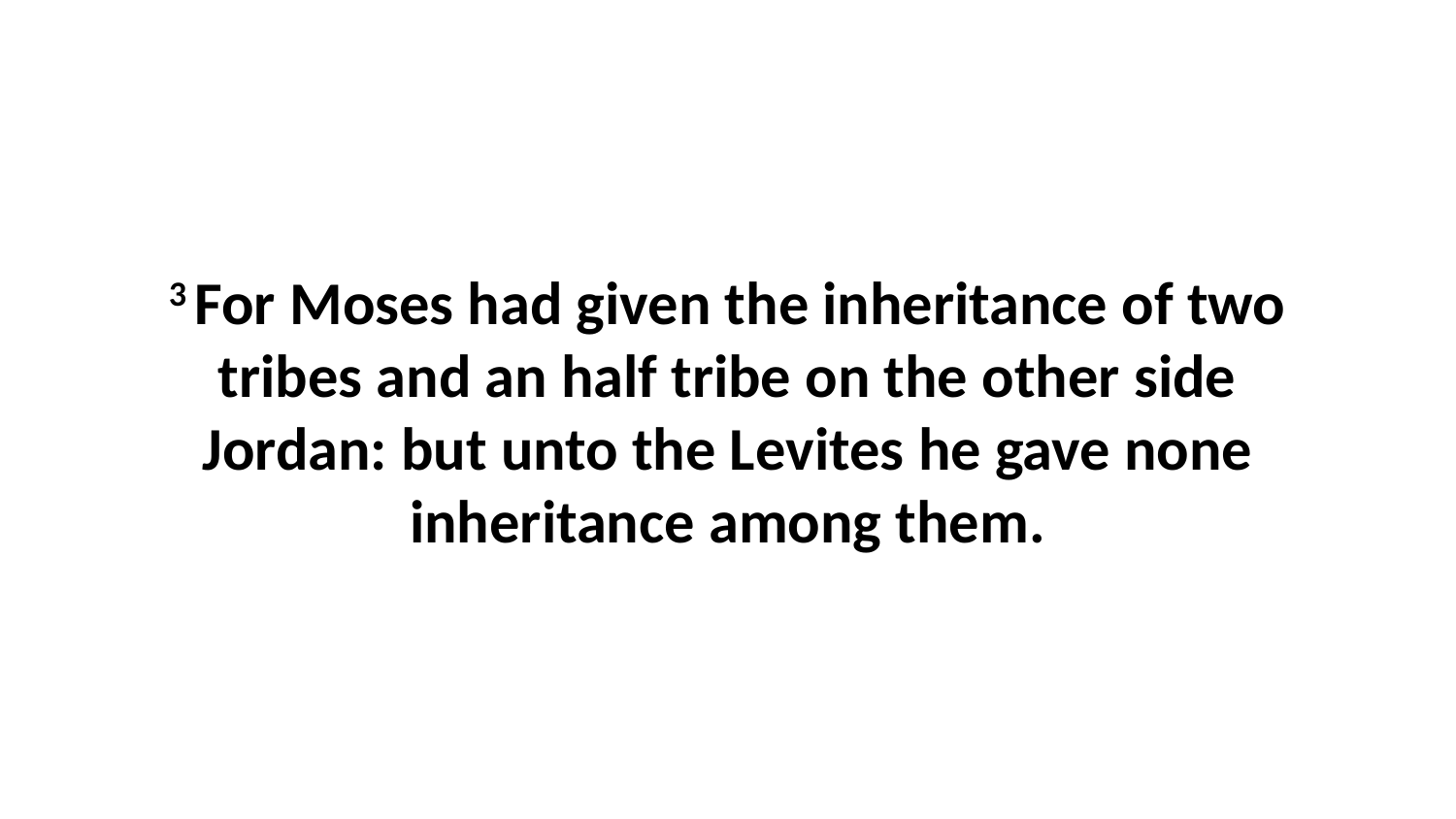

3 For Moses had given the inheritance of two tribes and an half tribe on the other side Jordan: but unto the Levites he gave none inheritance among them.